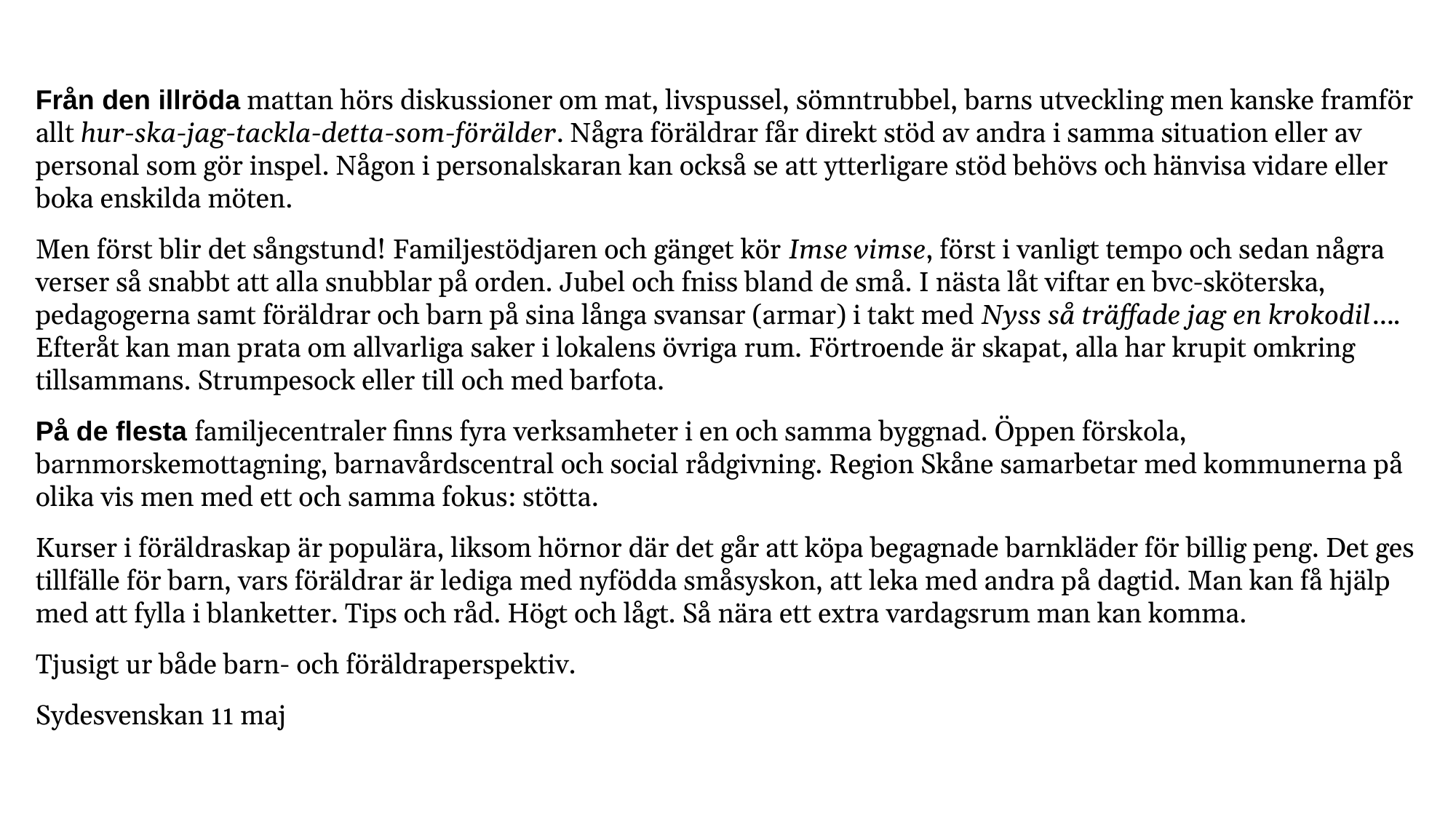

Från den illröda mattan hörs diskussioner om mat, livspussel, sömntrubbel, barns utveckling men kanske framför allt hur-ska-jag-tackla-detta-som-förälder. Några föräldrar får direkt stöd av andra i samma situation eller av personal som gör inspel. Någon i personalskaran kan också se att ytterligare stöd behövs och hänvisa vidare eller boka enskilda möten.
Men först blir det sångstund! Familjestödjaren och gänget kör Imse vimse, först i vanligt tempo och sedan några verser så snabbt att alla snubblar på orden. Jubel och fniss bland de små. I nästa låt viftar en bvc-sköterska, pedagogerna samt föräldrar och barn på sina långa svansar (armar) i takt med Nyss så träffade jag en krokodil…. Efteråt kan man prata om allvarliga saker i lokalens övriga rum. Förtroende är skapat, alla har krupit omkring tillsammans. Strumpesock eller till och med barfota.
På de flesta familjecentraler finns fyra verksamheter i en och samma byggnad. Öppen förskola, barnmorskemottagning, barnavårdscentral och social rådgivning. Region Skåne samarbetar med kommunerna på olika vis men med ett och samma fokus: stötta.
Kurser i föräldraskap är populära, liksom hörnor där det går att köpa begagnade barnkläder för billig peng. Det ges tillfälle för barn, vars föräldrar är lediga med nyfödda småsyskon, att leka med andra på dagtid. Man kan få hjälp med att fylla i blanketter. Tips och råd. Högt och lågt. Så nära ett extra vardagsrum man kan komma.
Tjusigt ur både barn- och föräldraperspektiv.
Sydesvenskan 11 maj